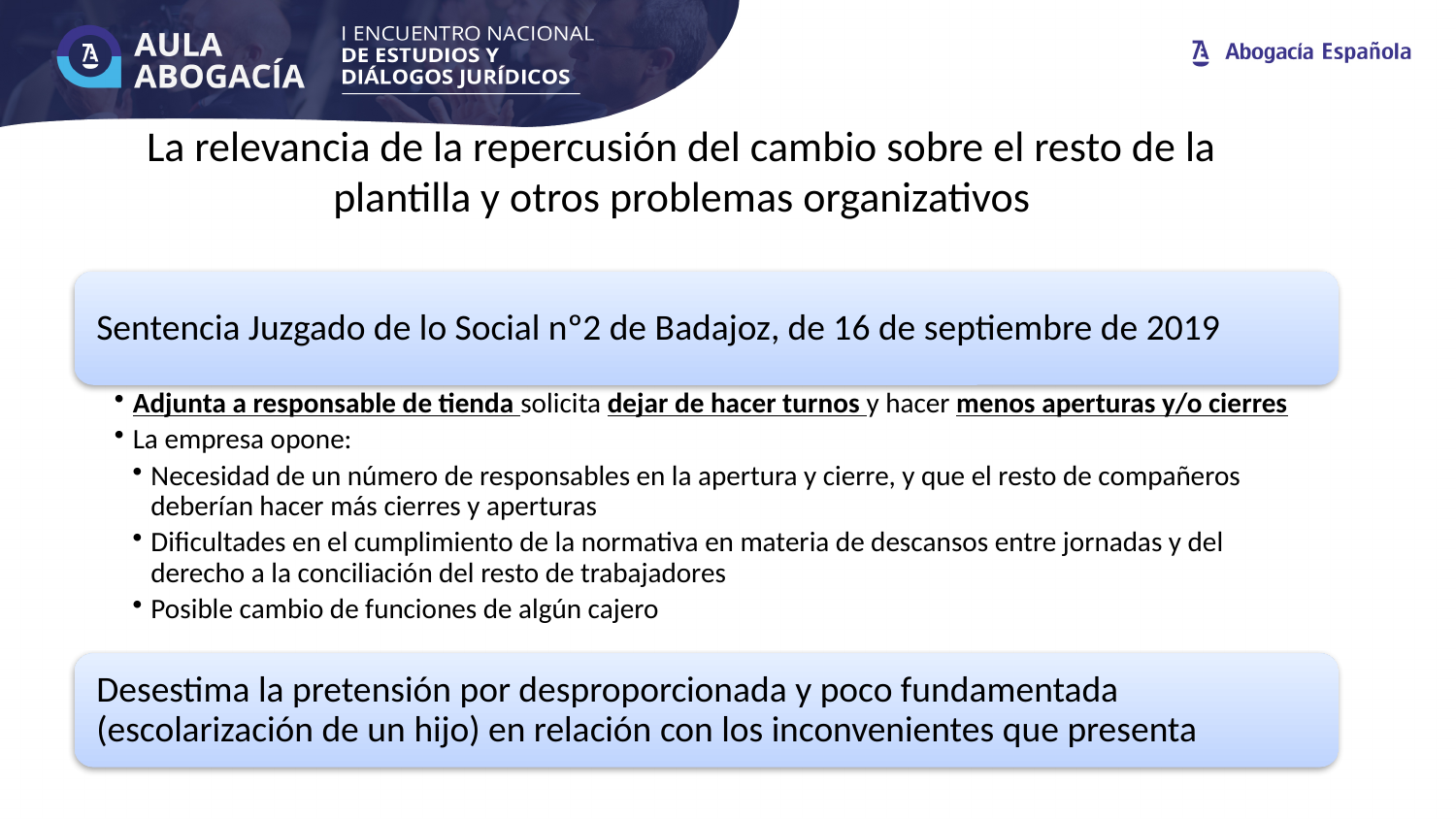

# La relevancia de la repercusión del cambio sobre el resto de la plantilla y otros problemas organizativos
Sentencia Juzgado de lo Social nº2 de Badajoz, de 16 de septiembre de 2019
Adjunta a responsable de tienda solicita dejar de hacer turnos y hacer menos aperturas y/o cierres
La empresa opone:
Necesidad de un número de responsables en la apertura y cierre, y que el resto de compañeros deberían hacer más cierres y aperturas
Dificultades en el cumplimiento de la normativa en materia de descansos entre jornadas y del derecho a la conciliación del resto de trabajadores
Posible cambio de funciones de algún cajero
Desestima la pretensión por desproporcionada y poco fundamentada (escolarización de un hijo) en relación con los inconvenientes que presenta